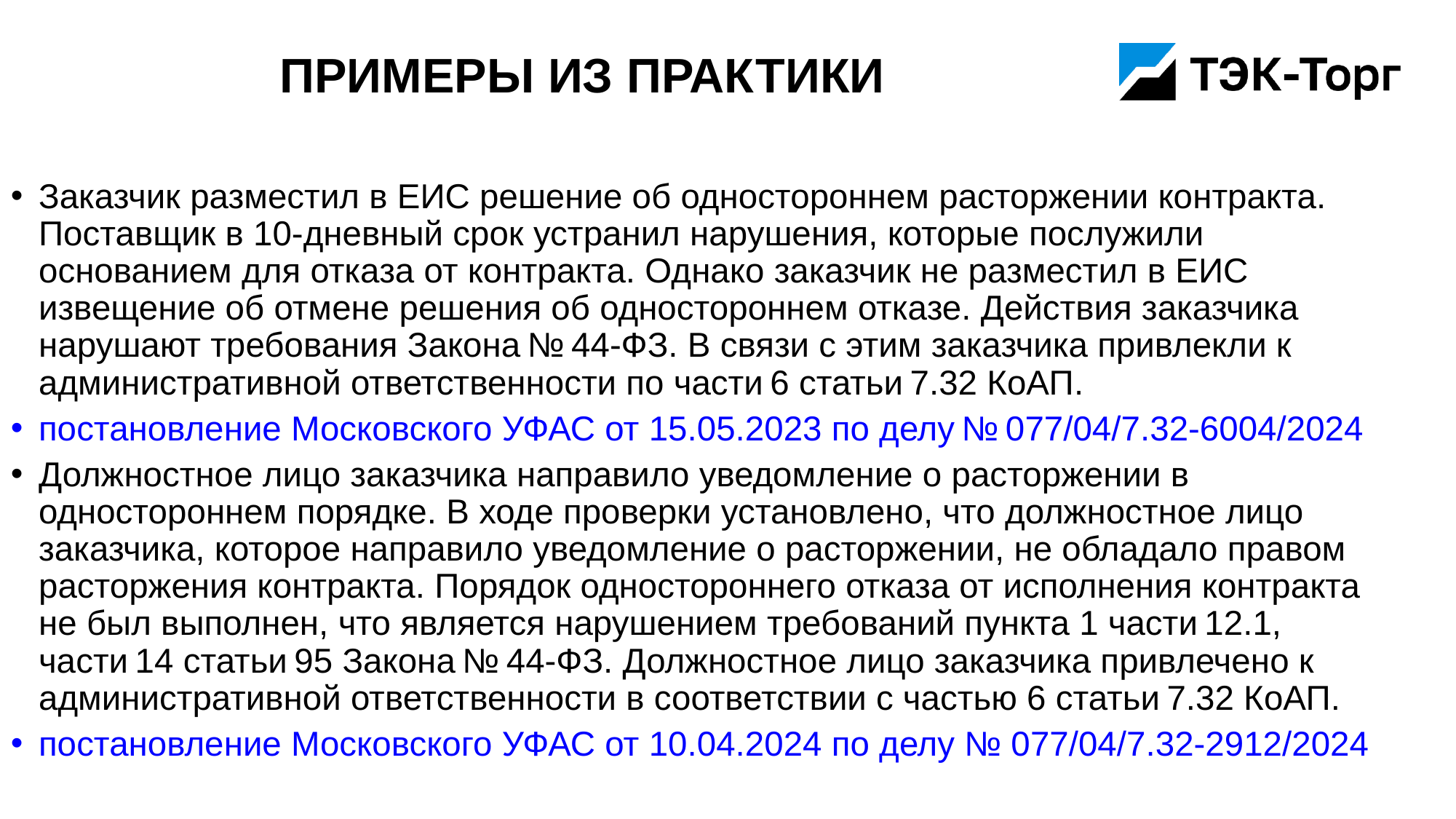

# Примеры из практики
Заказчик разместил в ЕИС решение об одностороннем расторжении контракта. Поставщик в 10-дневный срок устранил нарушения, которые послужили основанием для отказа от контракта. Однако заказчик не разместил в ЕИС извещение об отмене решения об одностороннем отказе. Действия заказчика нарушают требования Закона № 44-ФЗ. В связи с этим заказчика привлекли к административной ответственности по части 6 статьи 7.32 КоАП.
постановление Московского УФАС от 15.05.2023 по делу № 077/04/7.32-6004/2024
Должностное лицо заказчика направило уведомление о расторжении в одностороннем порядке. В ходе проверки установлено, что должностное лицо заказчика, которое направило уведомление о расторжении, не обладало правом расторжения контракта. Порядок одностороннего отказа от исполнения контракта не был выполнен, что является нарушением требований пункта 1 части 12.1, части 14 статьи 95 Закона № 44-ФЗ. Должностное лицо заказчика привлечено к административной ответственности в соответствии с частью 6 статьи 7.32 КоАП.
постановление Московского УФАС от 10.04.2024 по делу № 077/04/7.32-2912/2024